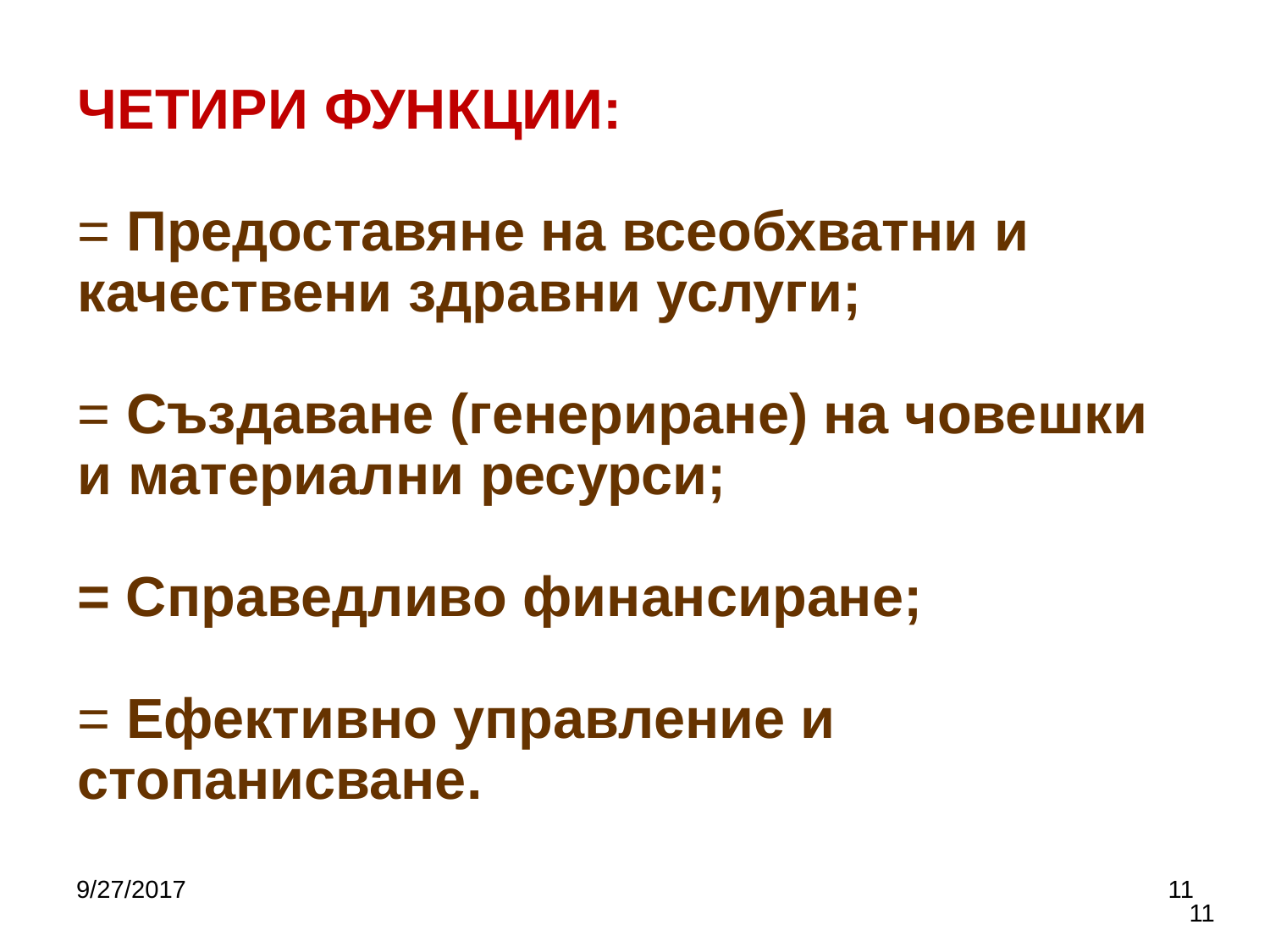

# ЧЕТИРИ ФУНКЦИИ: = Предоставяне на всеобхватни и качествени здравни услуги; = Създаване (генериране) на човешки и материални ресурси; = Справедливо финансиране; = Ефективно управление и стопанисване.
9/27/2017
11
11